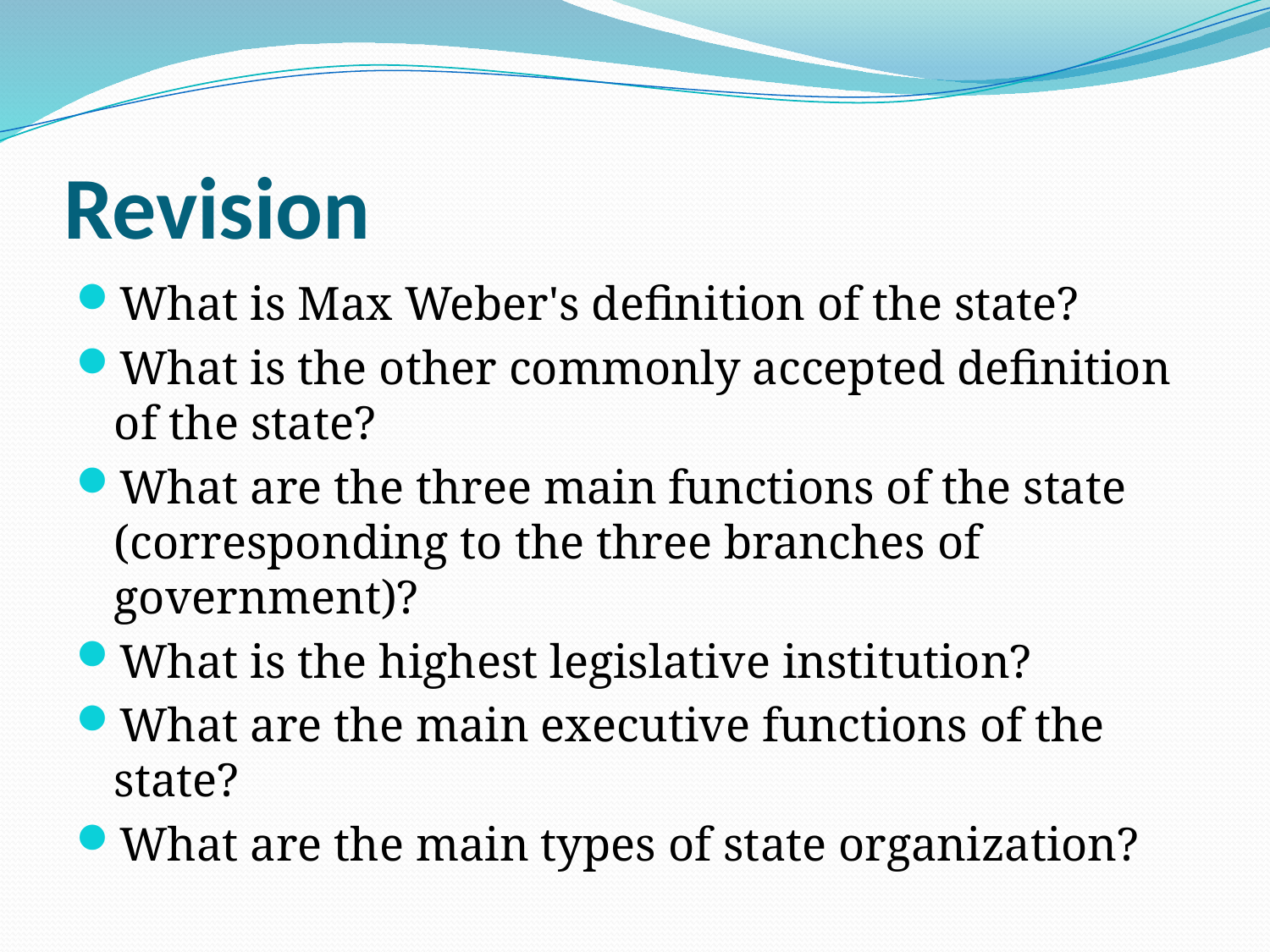

# Revision
What is Max Weber's definition of the state?
What is the other commonly accepted definition of the state?
What are the three main functions of the state (corresponding to the three branches of government)?
What is the highest legislative institution?
What are the main executive functions of the state?
What are the main types of state organization?